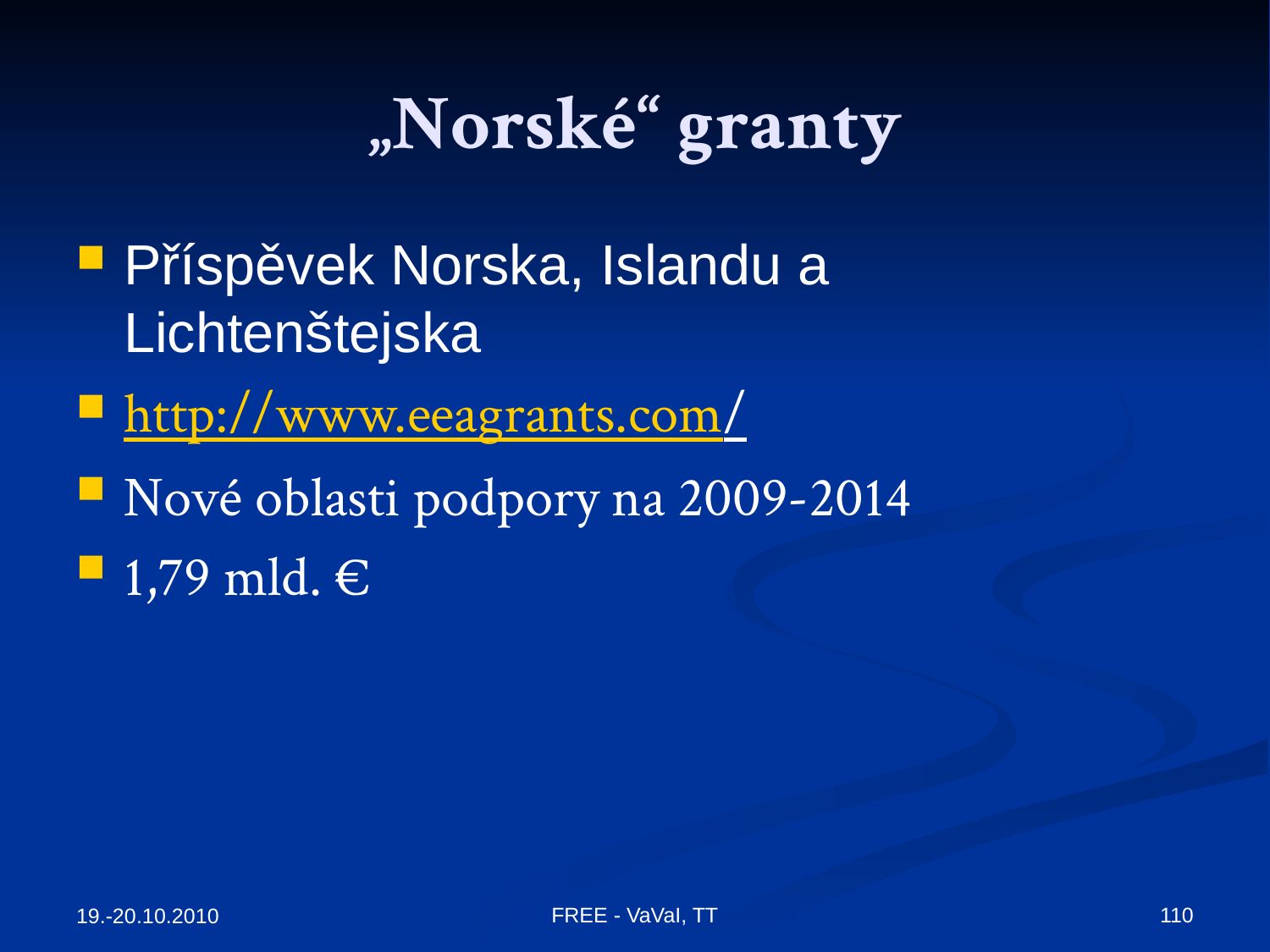

# „Norské“ granty
Příspěvek Norska, Islandu a Lichtenštejska
http://www.eeagrants.com/
Nové oblasti podpory na 2009-2014
1,79 mld. €
FREE - VaVaI, TT
110
19.-20.10.2010